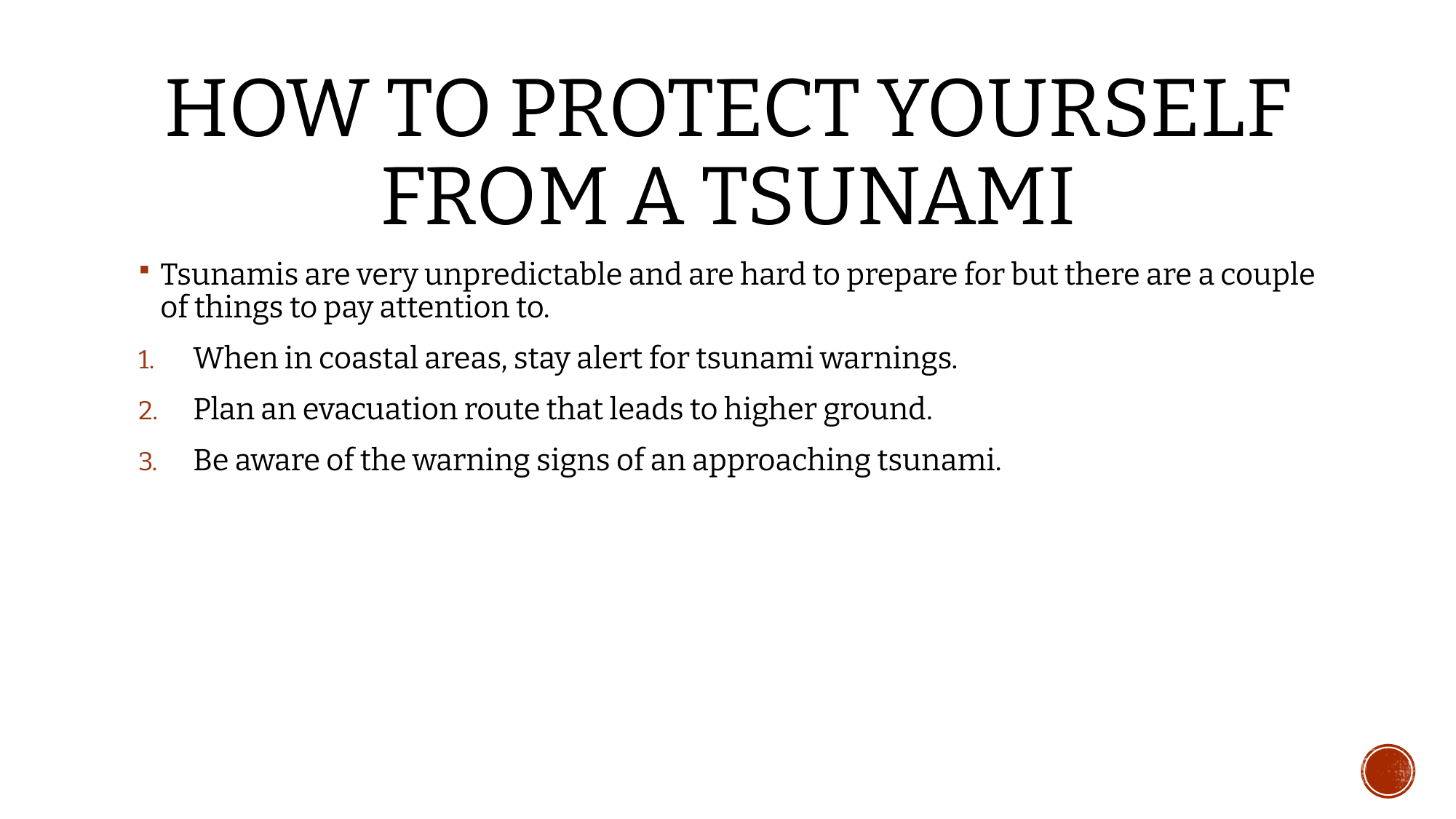

# How to protect yourself from a tsunami
Tsunamis are very unpredictable and are hard to prepare for but there are a couple of things to pay attention to.
When in coastal areas, stay alert for tsunami warnings.
Plan an evacuation route that leads to higher ground.
Be aware of the warning signs of an approaching tsunami.